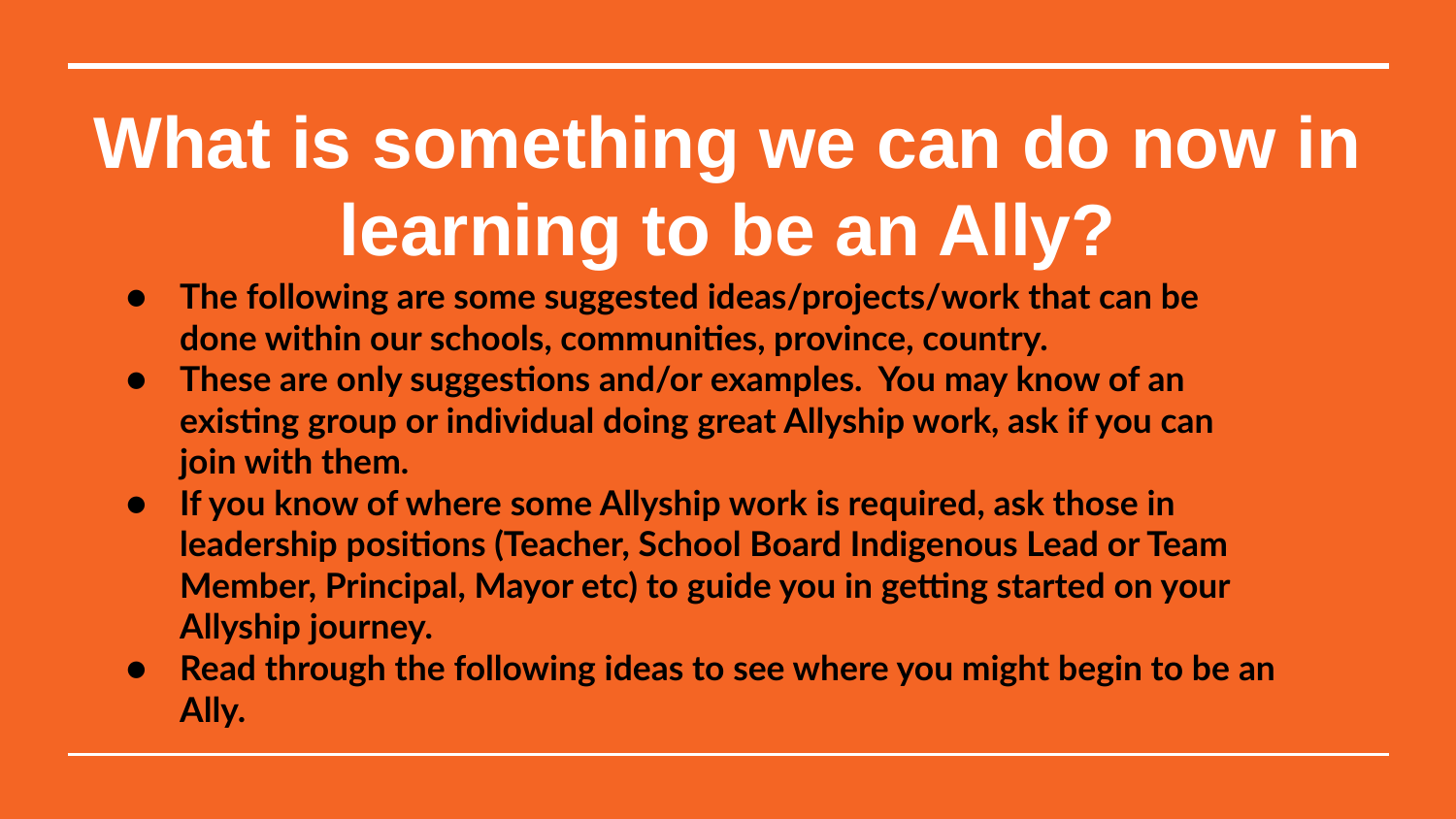

# What is something we can do now in learning to be an Ally?

The following are some suggested ideas/projects/work that can be done within our schools, communities, province, country.
These are only suggestions and/or examples.  You may know of an existing group or individual doing great Allyship work, ask if you can join with them.
If you know of where some Allyship work is required, ask those in leadership positions (Teacher, School Board Indigenous Lead or Team Member, Principal, Mayor etc) to guide you in getting started on your Allyship journey.
Read through the following ideas to see where you might begin to be an Ally.